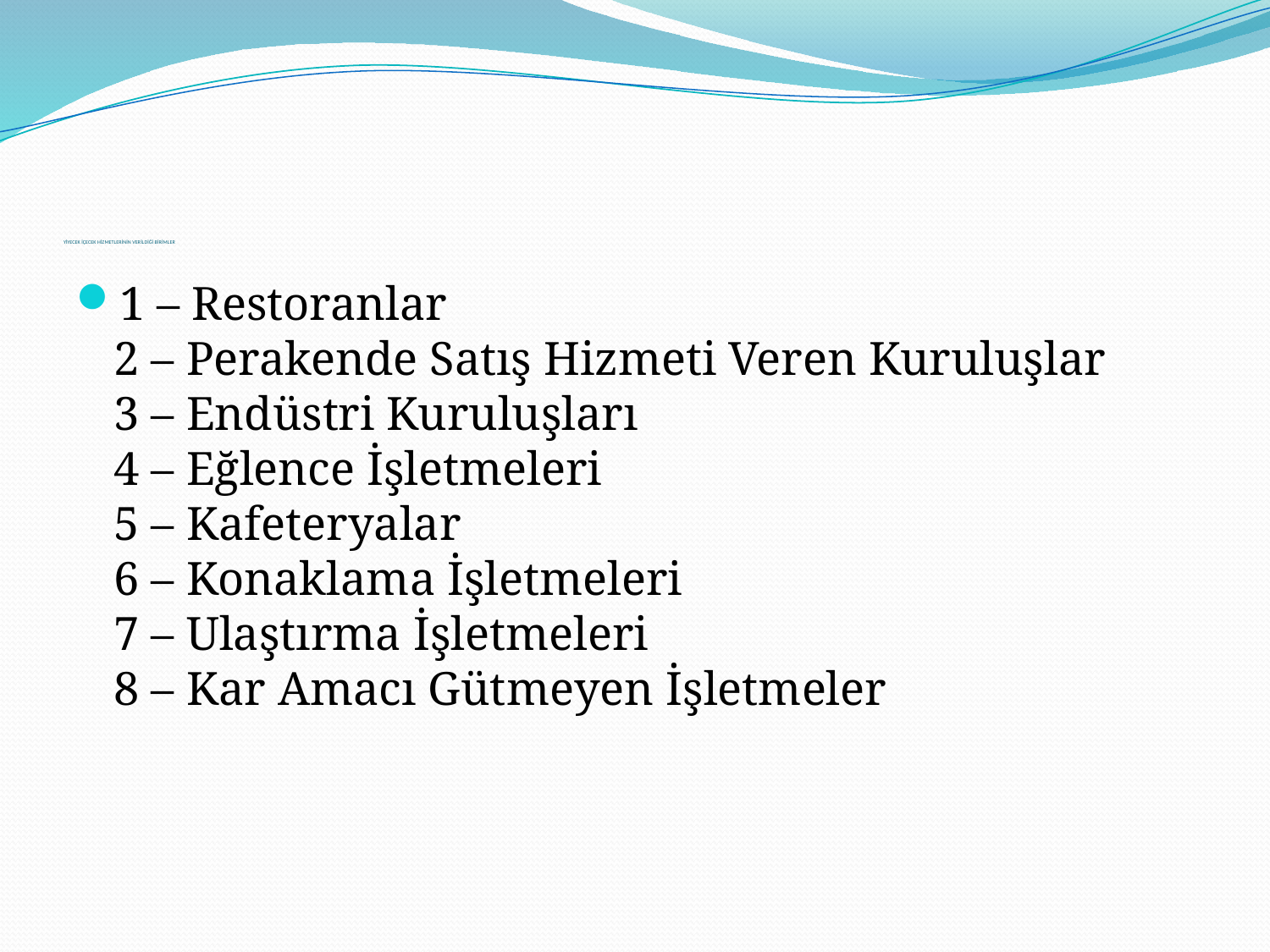

# YİYECEK İÇECEK HİZMETLERİNİN VERİLDİĞİ BİRİMLER
1 – Restoranlar
2 – Perakende Satış Hizmeti Veren Kuruluşlar
3 – Endüstri Kuruluşları
4 – Eğlence İşletmeleri
5 – Kafeteryalar
6 – Konaklama İşletmeleri
7 – Ulaştırma İşletmeleri
8 – Kar Amacı Gütmeyen İşletmeler